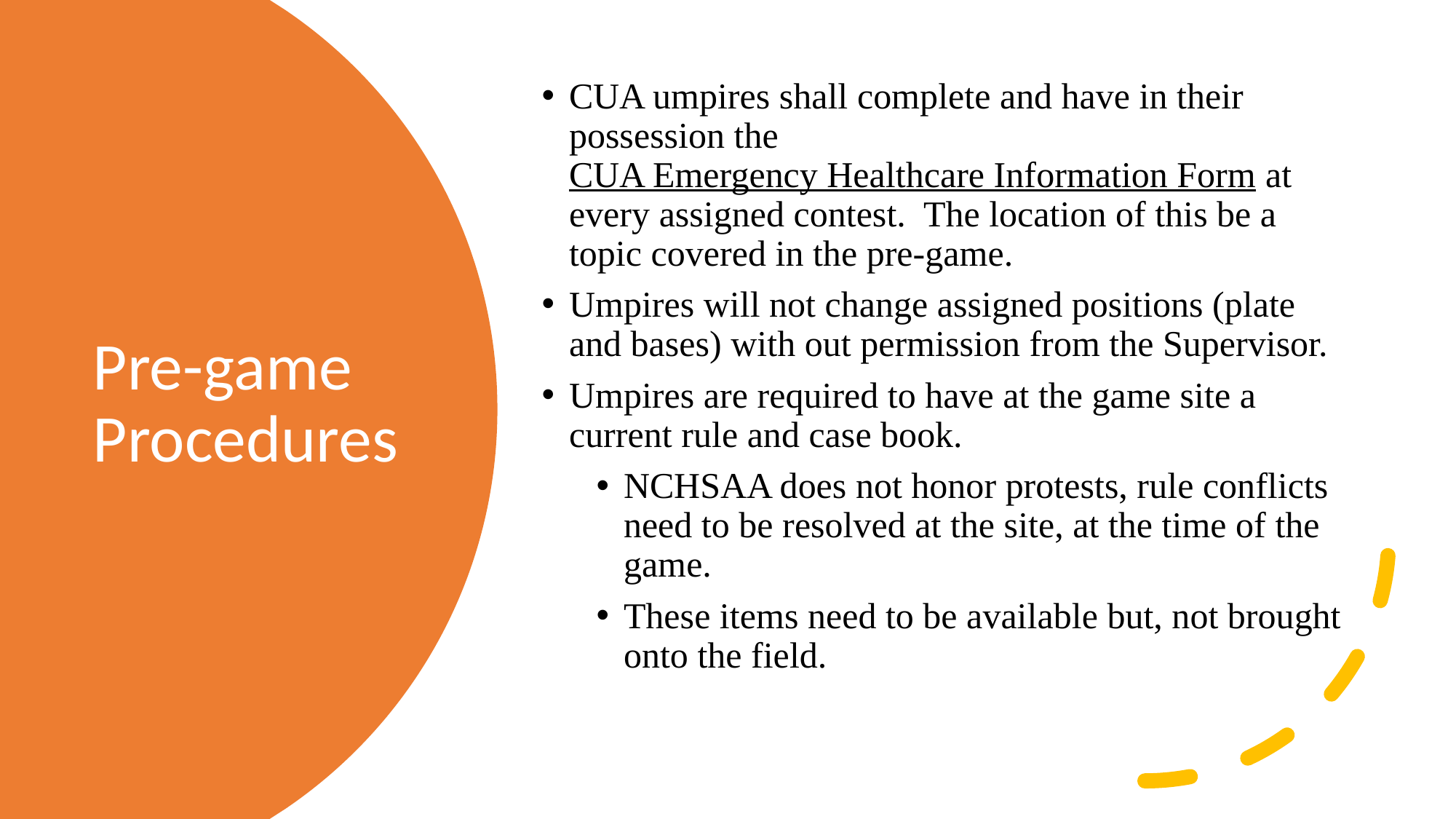

CUA umpires shall complete and have in their possession the  CUA Emergency Healthcare Information Form at every assigned contest.  The location of this be a topic covered in the pre-game.
Umpires will not change assigned positions (plate and bases) with out permission from the Supervisor.
Umpires are required to have at the game site a current rule and case book.
NCHSAA does not honor protests, rule conflicts need to be resolved at the site, at the time of the game.
These items need to be available but, not brought onto the field.

# Pre-game Procedures